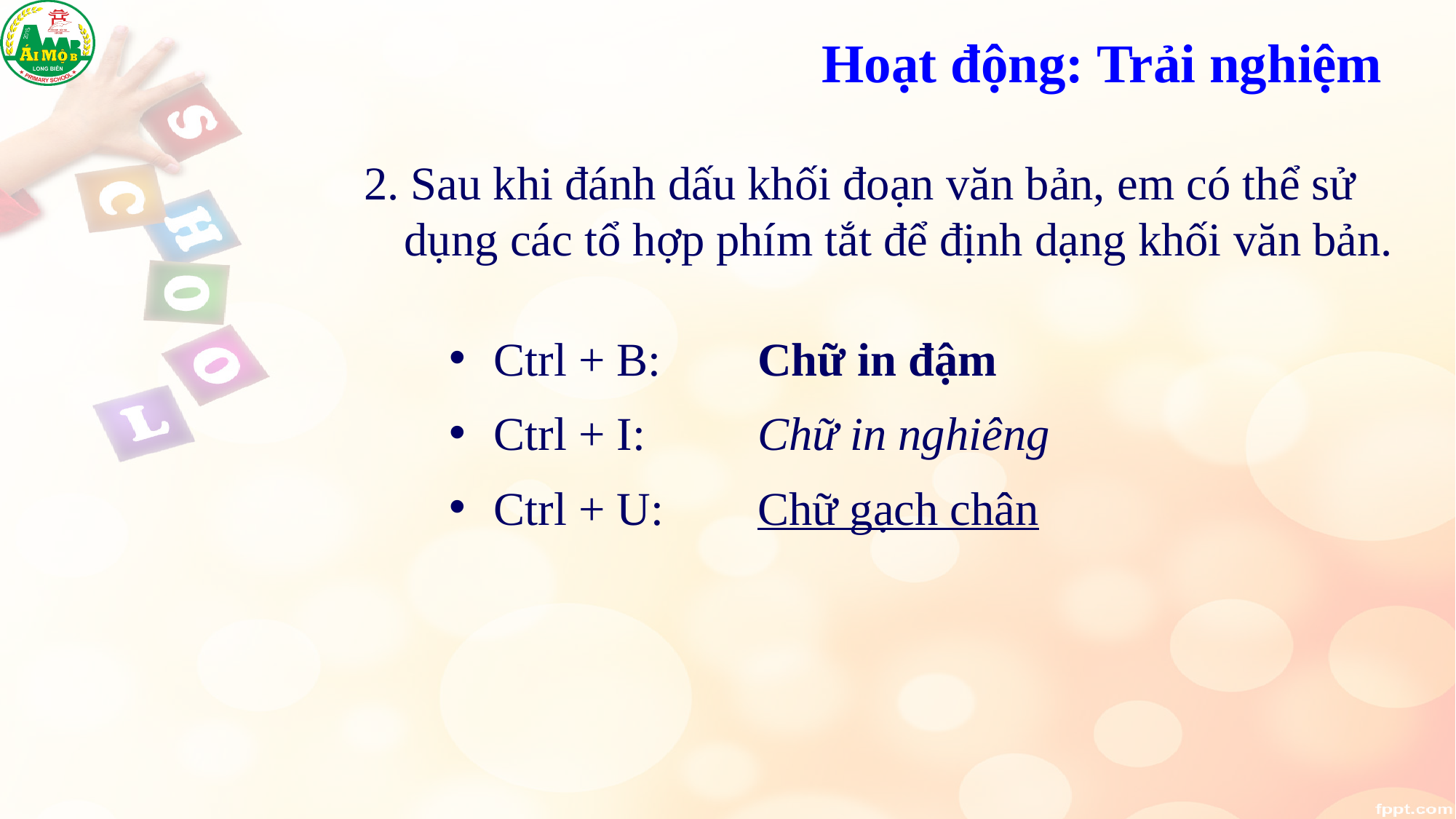

# Hoạt động: Trải nghiệm
2. Sau khi đánh dấu khối đoạn văn bản, em có thể sử dụng các tổ hợp phím tắt để định dạng khối văn bản.
Ctrl + B:
Ctrl + I:
Ctrl + U:
Chữ in đậm
Chữ in nghiêng
Chữ gạch chân